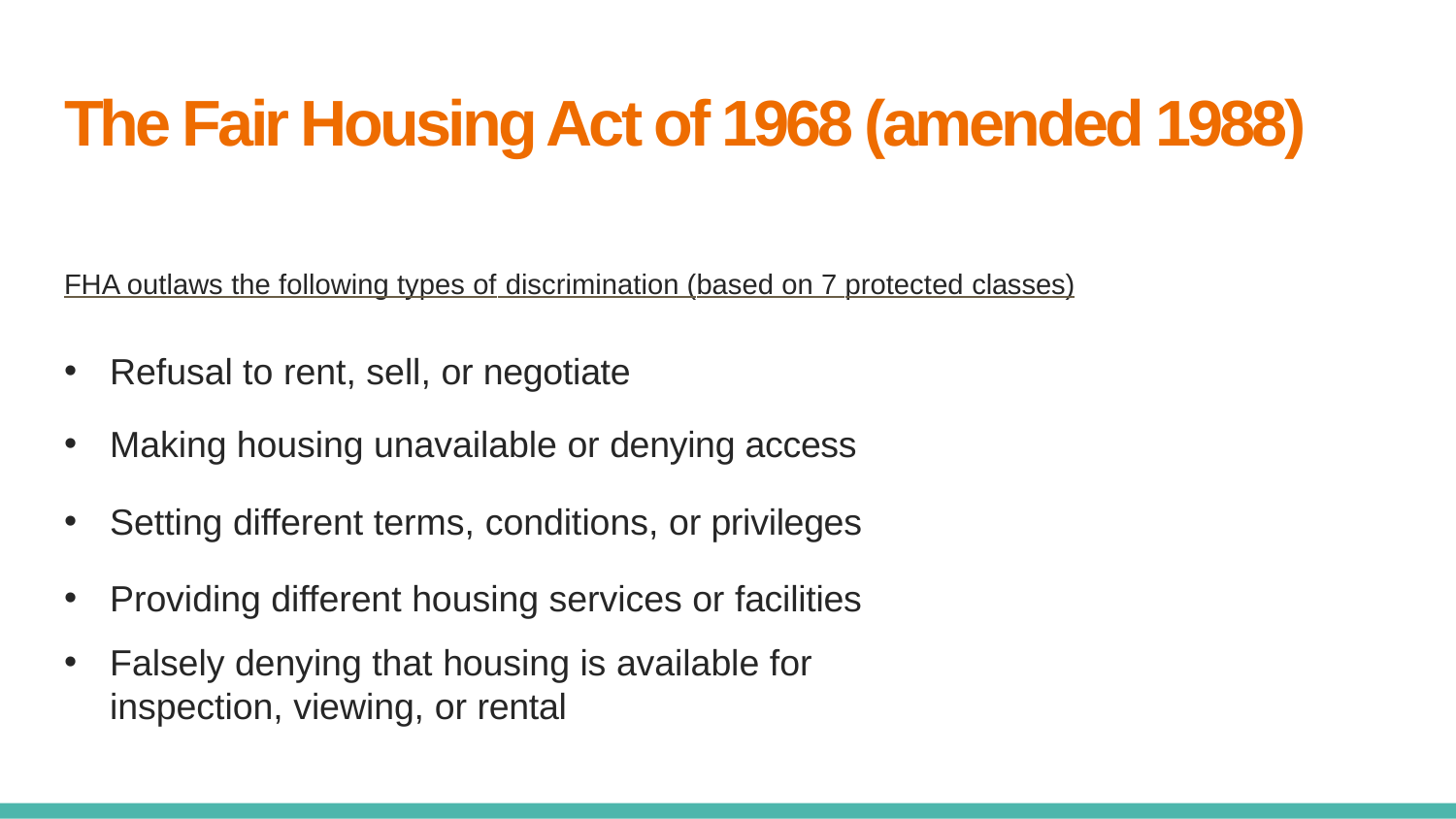

# The Fair Housing Act of 1968 (amended 1988)
FHA outlaws the following types of discrimination (based on 7 protected classes)
Refusal to rent, sell, or negotiate
Making housing unavailable or denying access
Setting different terms, conditions, or privileges
Providing different housing services or facilities
Falsely denying that housing is available for inspection, viewing, or rental